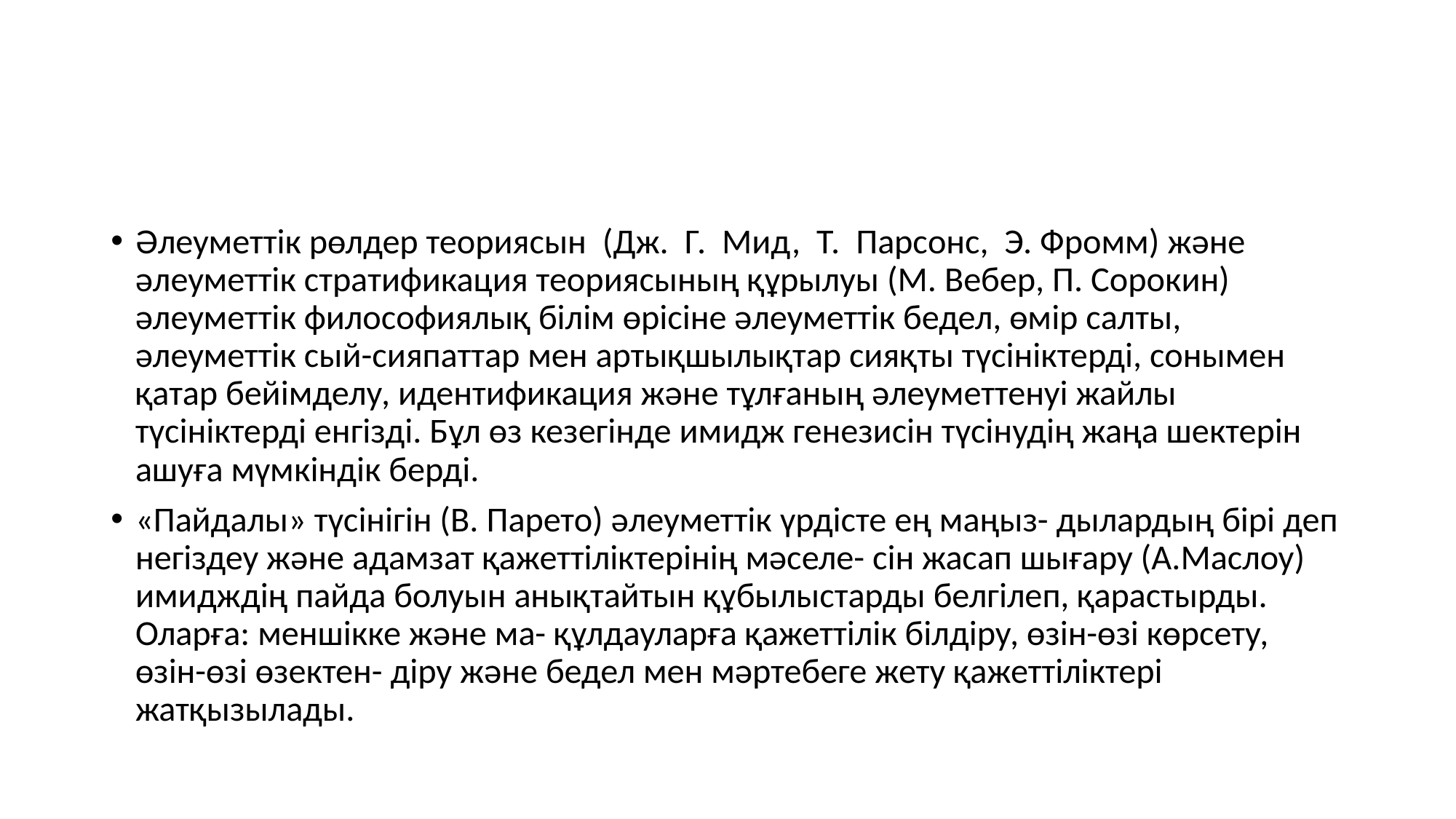

#
Əлеуметтік рөлдер теориясын  (Дж.  Г.  Мид,  Т.  Парсонс,  Э. Фромм) жəне əлеуметтік стратификация теориясының құрылуы (М. Вебер, П. Сорокин) əлеуметтік философиялық білім өрісіне əлеуметтік бедел, өмір салты, əлеуметтік сый-сияпаттар мен артықшылықтар сияқты түсініктерді, сонымен қатар бейімделу, идентификация жəне тұлғаның əлеуметтенуі жайлы түсініктерді енгізді. Бұл өз кезегінде имидж генезисін түсінудің жаңа шектерін ашуға мүмкіндік берді.
«Пайдалы» түсінігін (В. Парето) əлеуметтік үрдісте ең маңыз- дылардың бірі деп негіздеу жəне адамзат қажеттіліктерінің мəселе- сін жасап шығару (А.Маслоу) имидждің пайда болуын анықтайтын құбылыстарды белгілеп, қарастырды. Оларға: меншікке жəне ма- құлдауларға қажеттілік білдіру, өзін-өзі көрсету, өзін-өзі өзектен- діру жəне бедел мен мəртебеге жету қажеттіліктері жатқызылады.